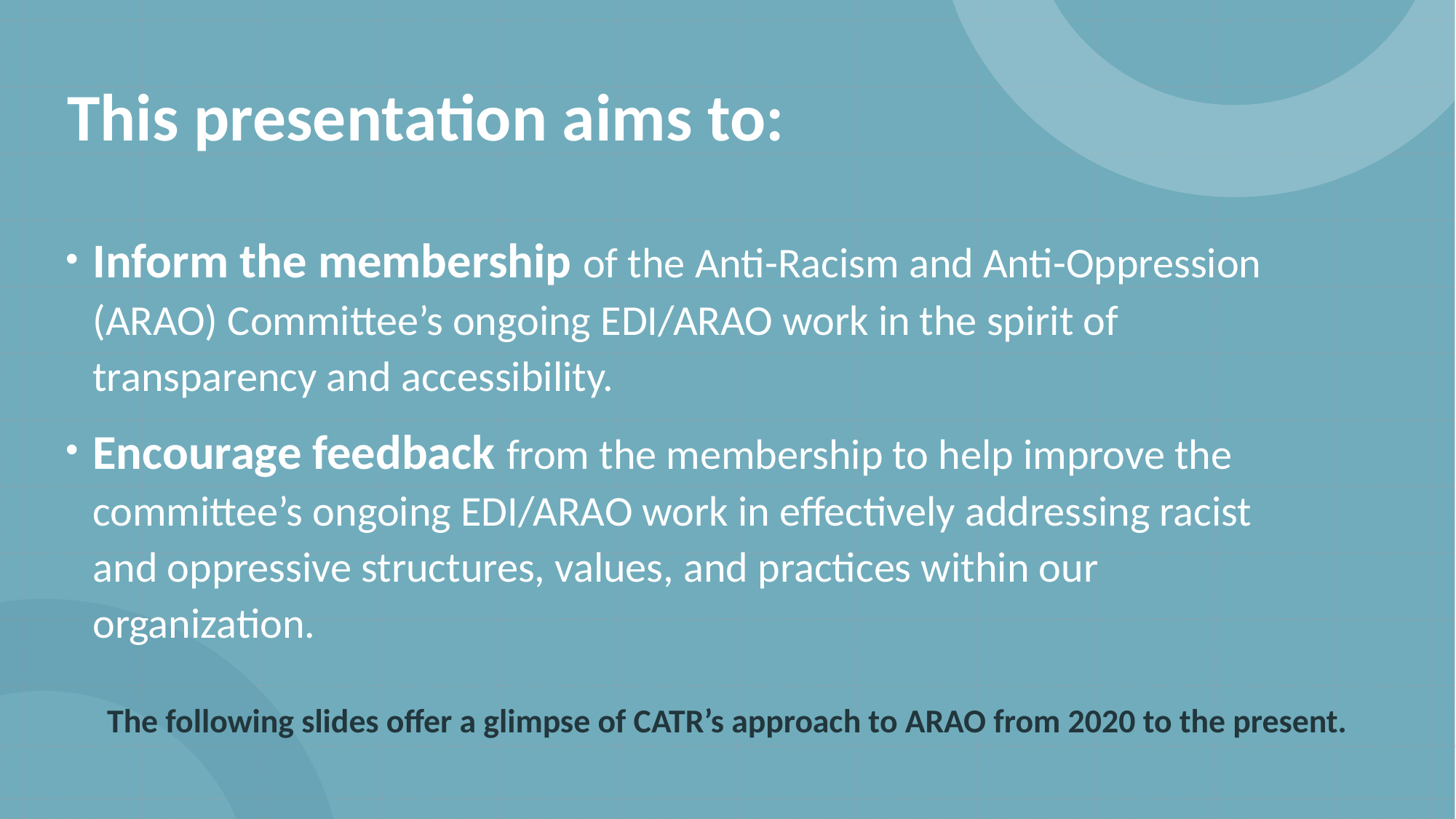

# This presentation aims to:
Inform the membership of the Anti-Racism and Anti-Oppression (ARAO) Committee’s ongoing EDI/ARAO work in the spirit of transparency and accessibility.
Encourage feedback from the membership to help improve the committee’s ongoing EDI/ARAO work in effectively addressing racist and oppressive structures, values, and practices within our organization.

The following slides offer a glimpse of CATR’s approach to ARAO from 2020 to the present.